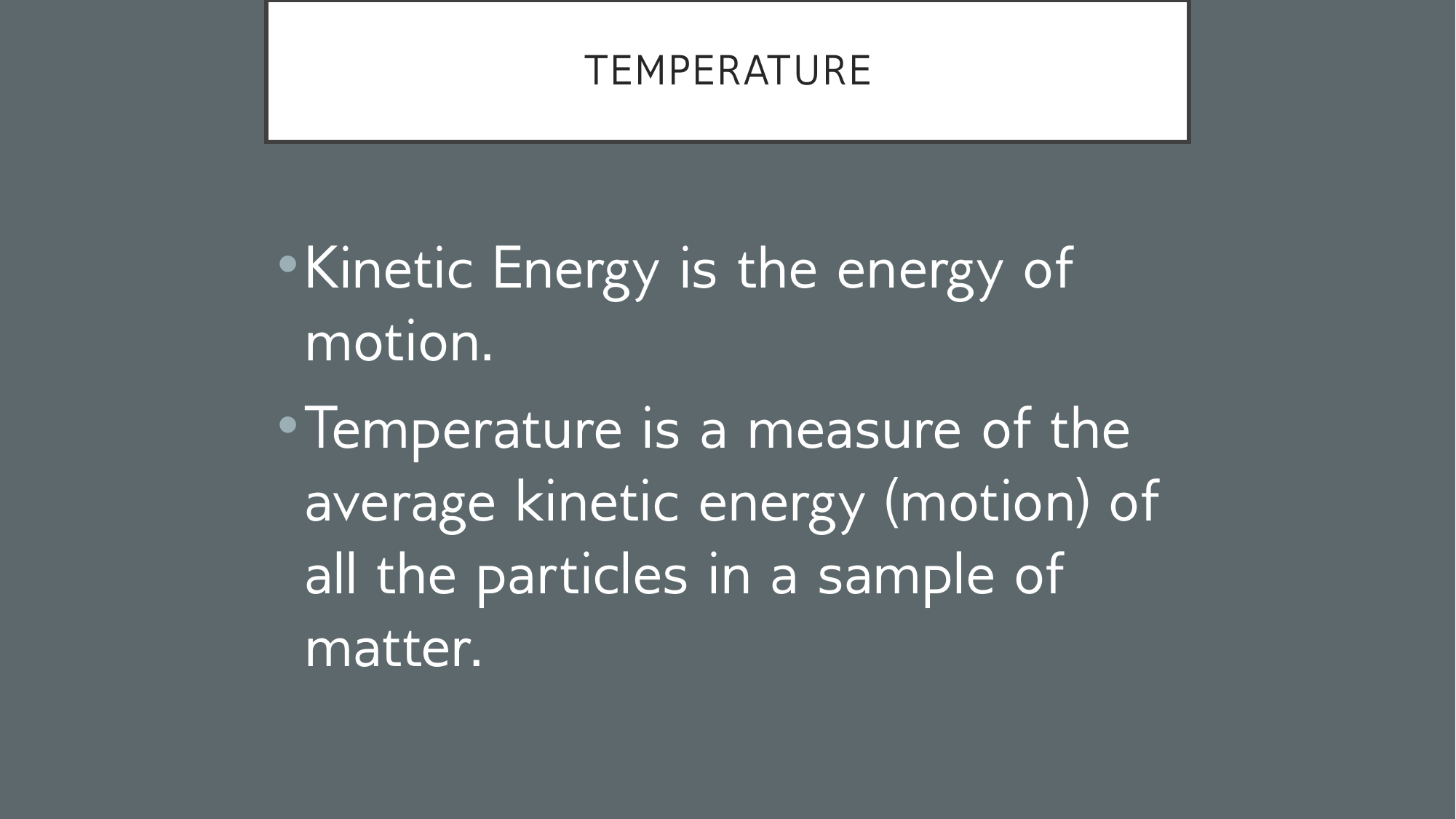

# Temperature
Kinetic Energy is the energy of motion.
Temperature is a measure of the average kinetic energy (motion) of all the particles in a sample of matter.